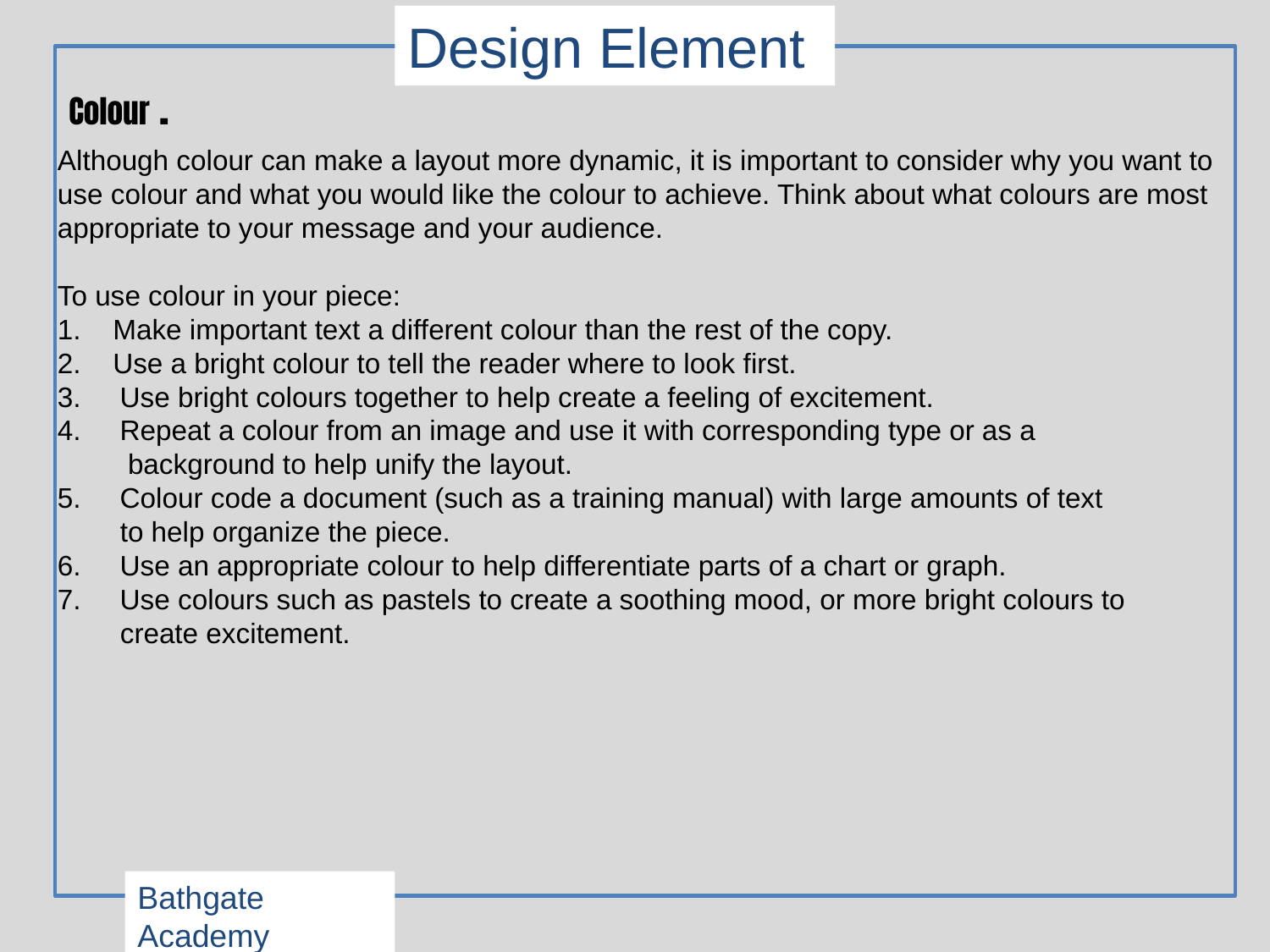

Design Element

Colour .
Although colour can make a layout more dynamic, it is important to consider why you want to use colour and what you would like the colour to achieve. Think about what colours are most appropriate to your message and your audience.

To use colour in your piece:
 Make important text a different colour than the rest of the copy.
 Use a bright colour to tell the reader where to look first.
3.     Use bright colours together to help create a feeling of excitement.
4.     Repeat a colour from an image and use it with corresponding type or as a
         background to help unify the layout.
5.     Colour code a document (such as a training manual) with large amounts of text
        to help organize the piece.
6.     Use an appropriate colour to help differentiate parts of a chart or graph.
7.     Use colours such as pastels to create a soothing mood, or more bright colours to
        create excitement.
Bathgate Academy